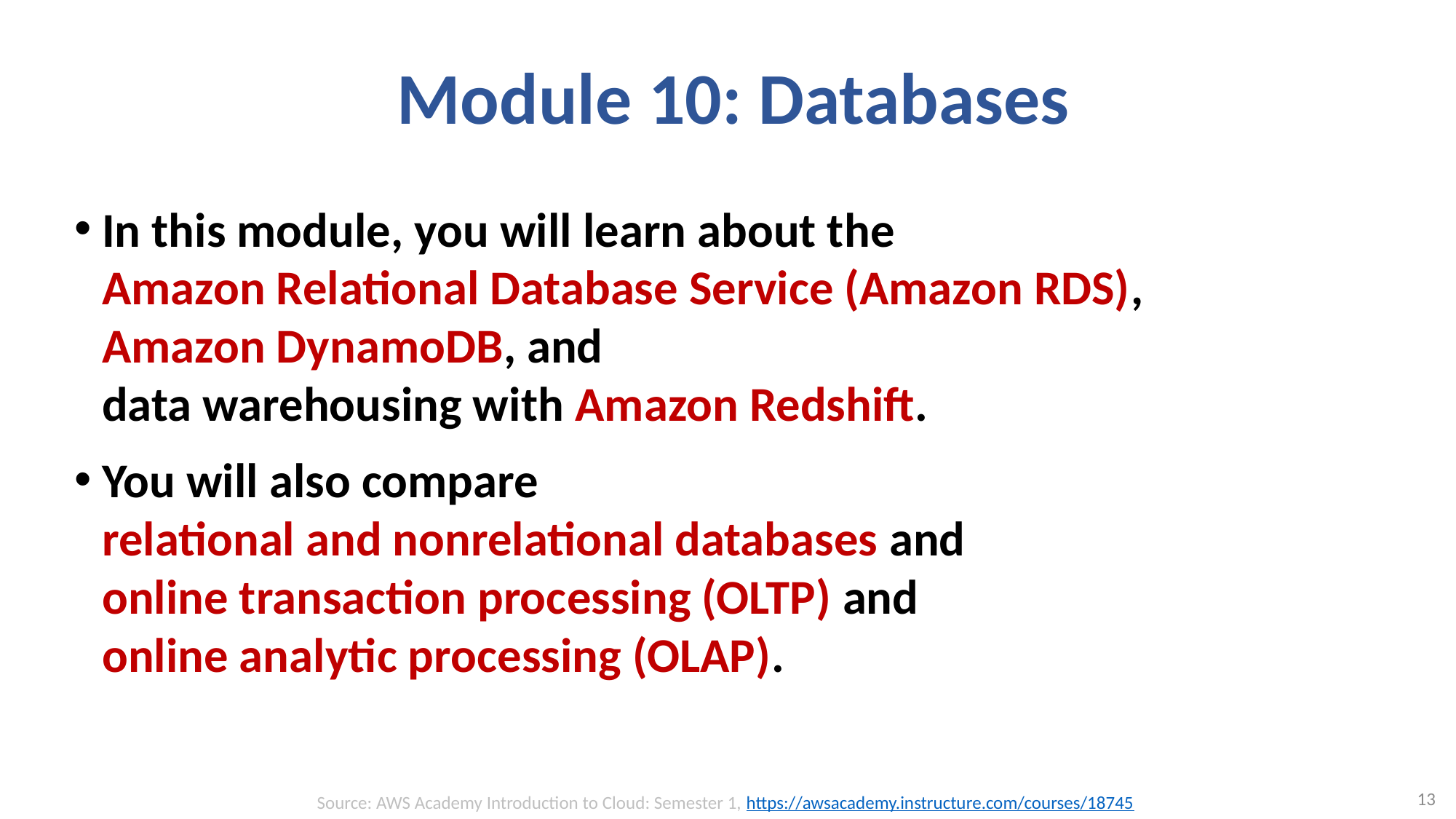

# Module 10: Databases
In this module, you will learn about the
Amazon Relational Database Service (Amazon RDS),
Amazon DynamoDB, and
data warehousing with Amazon Redshift.
You will also compare
relational and nonrelational databases and
online transaction processing (OLTP) and
online analytic processing (OLAP).
13
Source: AWS Academy Introduction to Cloud: Semester 1, https://awsacademy.instructure.com/courses/18745